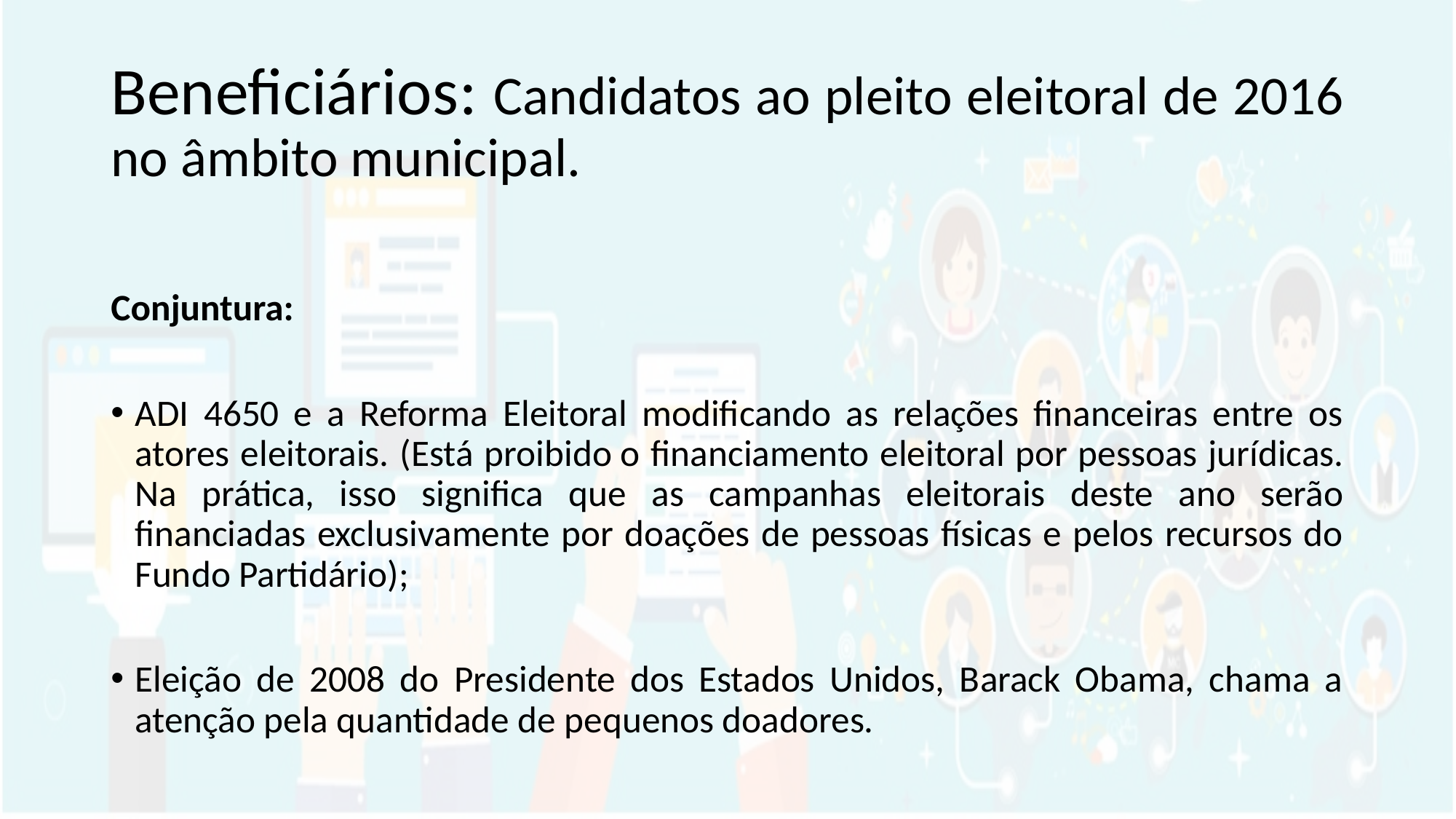

# Beneficiários: Candidatos ao pleito eleitoral de 2016 no âmbito municipal.

Conjuntura:

ADI 4650 e a Reforma Eleitoral modificando as relações financeiras entre os atores eleitorais. (Está proibido o financiamento eleitoral por pessoas jurídicas. Na prática, isso significa que as campanhas eleitorais deste ano serão financiadas exclusivamente por doações de pessoas físicas e pelos recursos do Fundo Partidário);

Eleição de 2008 do Presidente dos Estados Unidos, Barack Obama, chama a atenção pela quantidade de pequenos doadores.